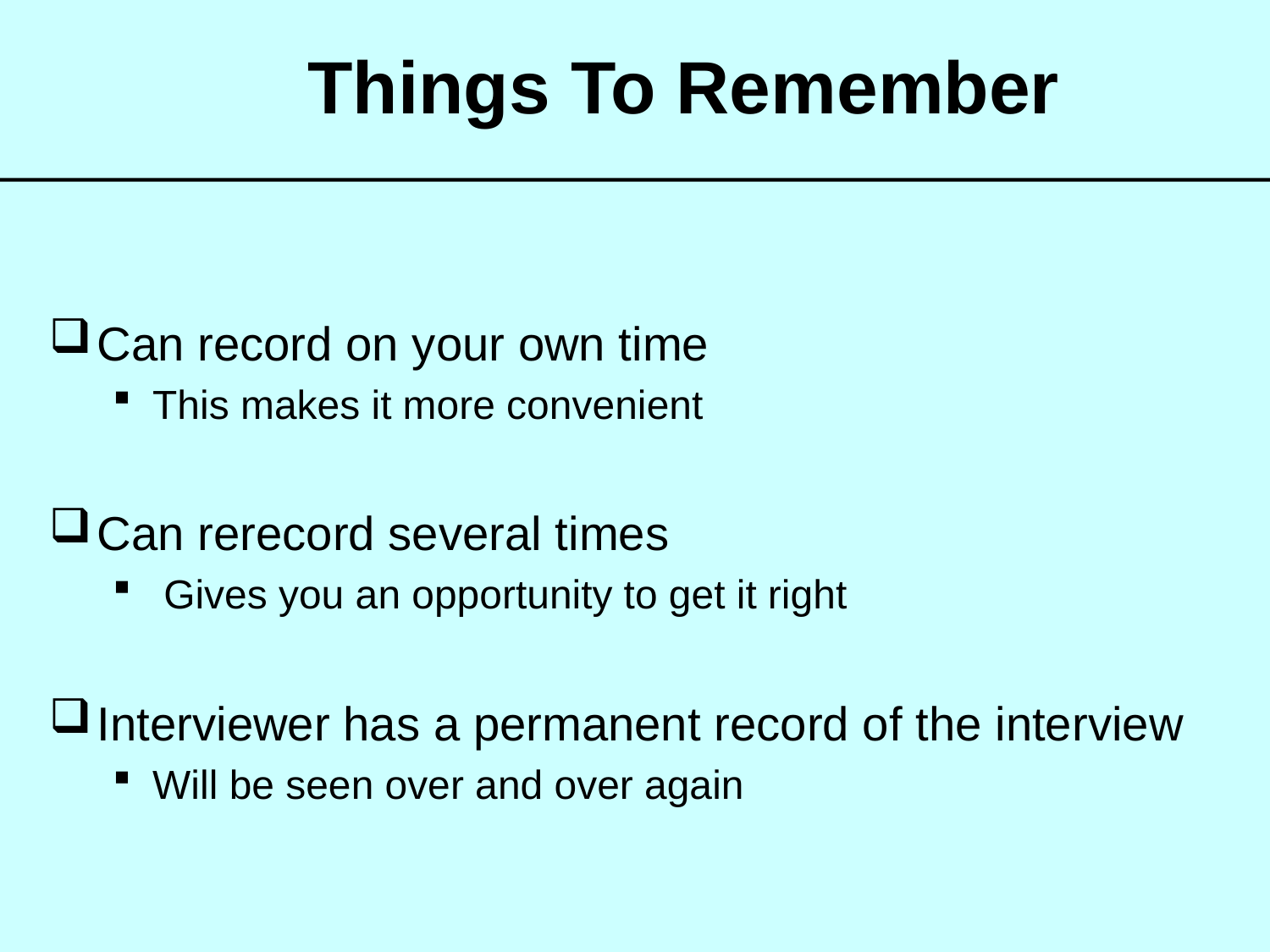

Things To Remember

Can record on your own time
This makes it more convenient

Can rerecord several times
 Gives you an opportunity to get it right

Interviewer has a permanent record of the interview
Will be seen over and over again